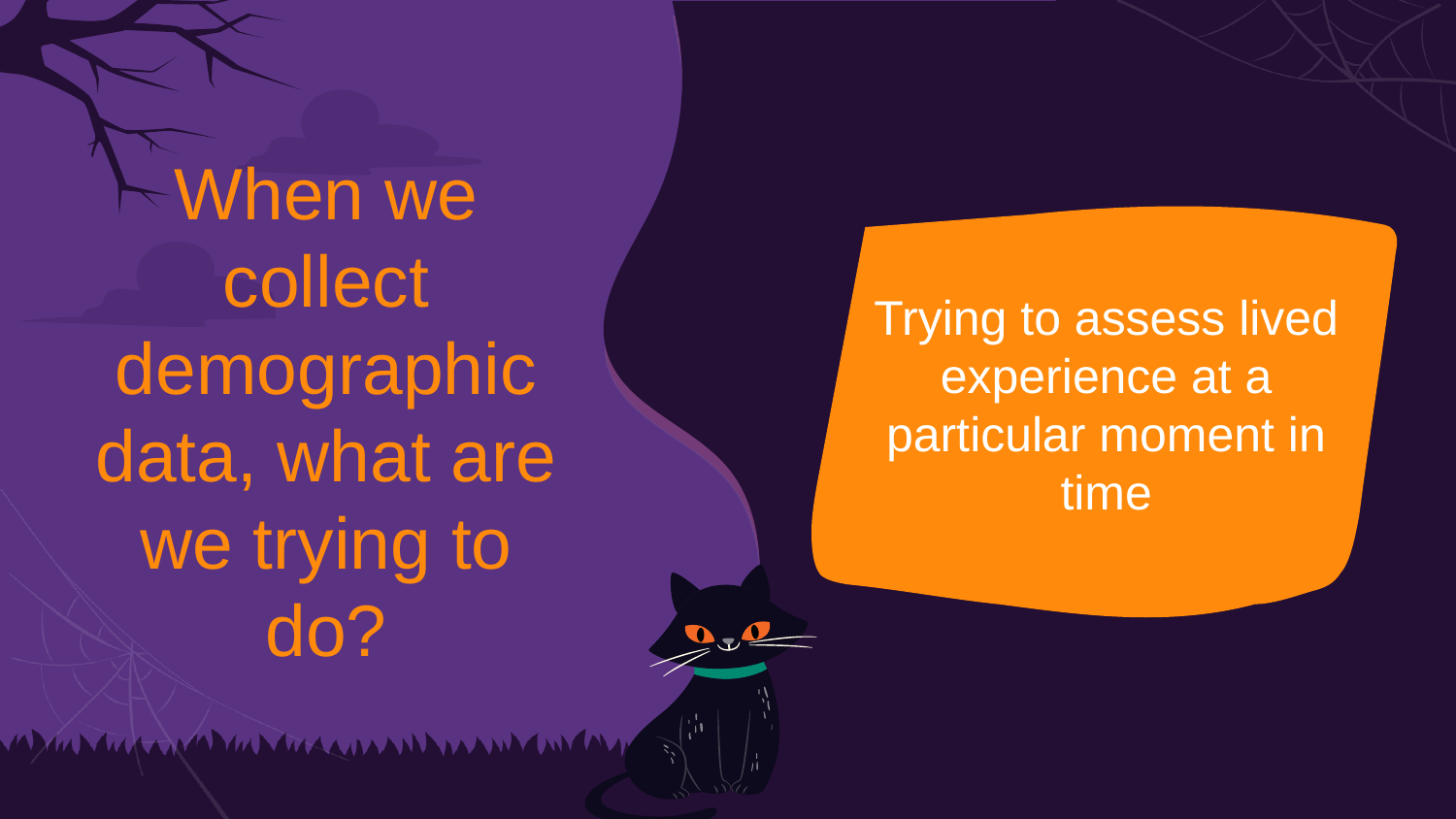

# When we collect demographic data, what are we trying to do?

Trying to assess lived experience at a particular moment in time